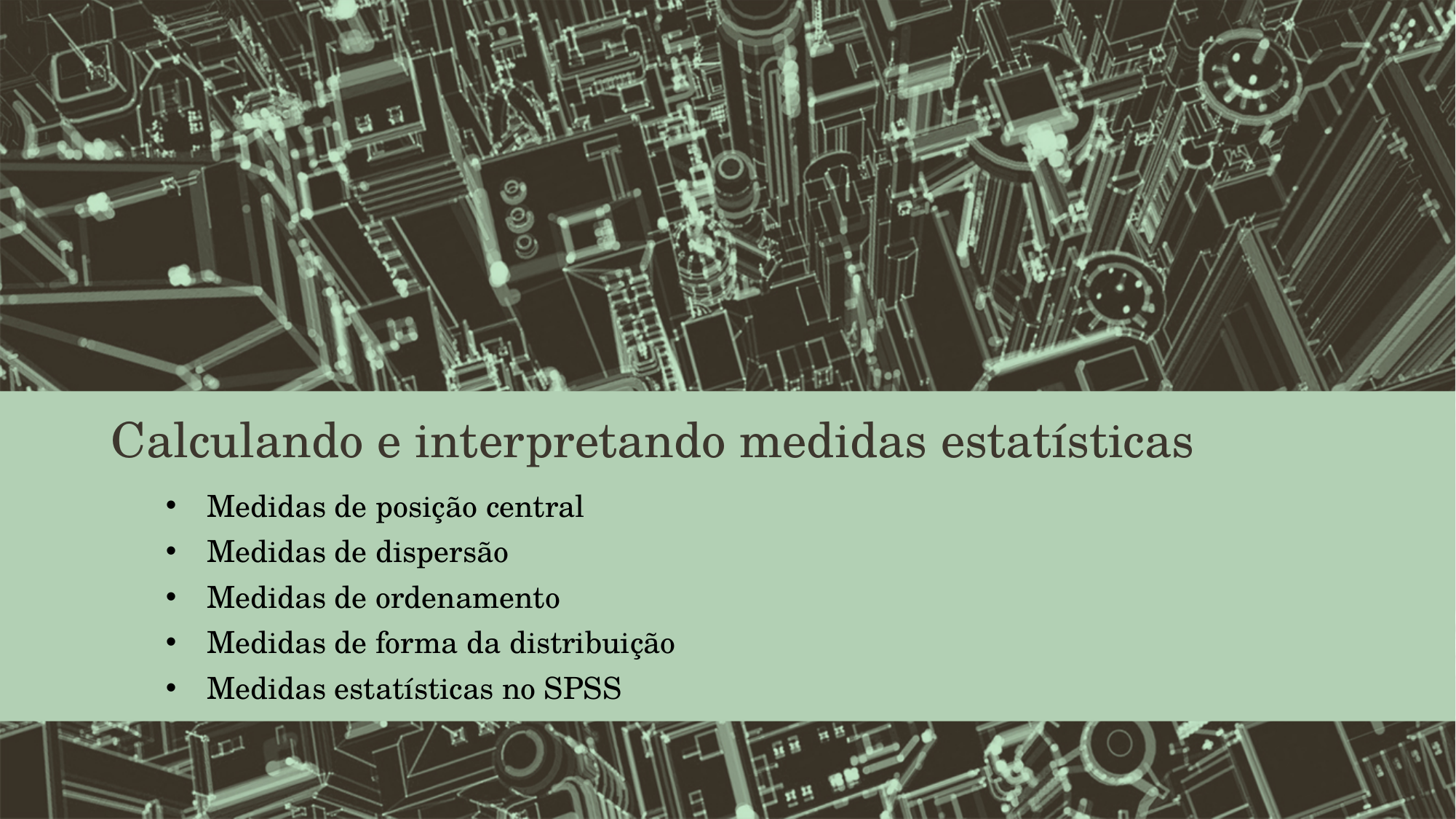

# Calculando e interpretando medidas estatísticas
Medidas de posição central
Medidas de dispersão
Medidas de ordenamento
Medidas de forma da distribuição
Medidas estatísticas no SPSS